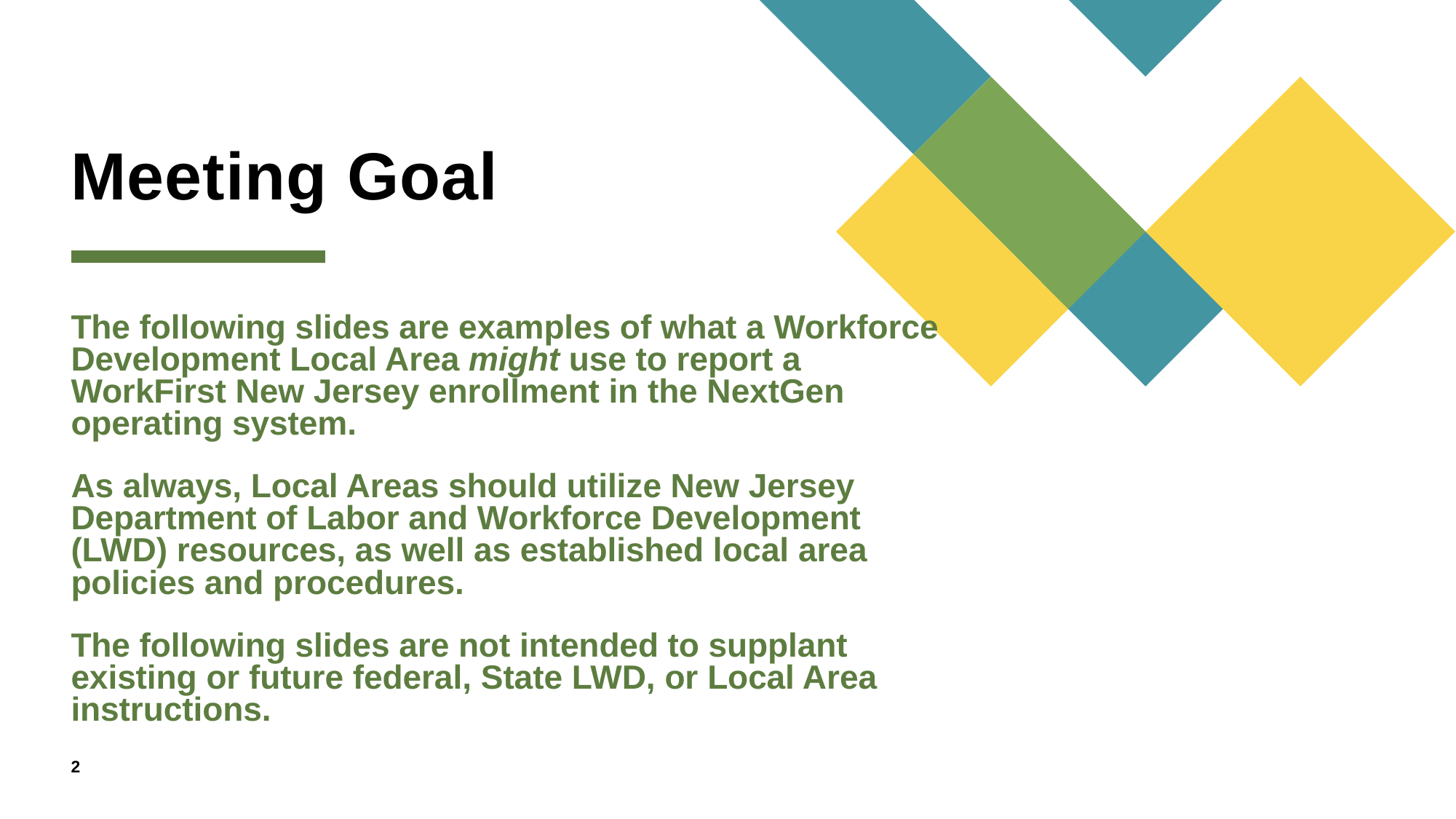

# Meeting Goal
The following slides are examples of what a Workforce Development Local Area might use to report a WorkFirst New Jersey enrollment in the NextGen operating system.
As always, Local Areas should utilize New Jersey Department of Labor and Workforce Development (LWD) resources, as well as established local area policies and procedures.
The following slides are not intended to supplant existing or future federal, State LWD, or Local Area instructions.
2